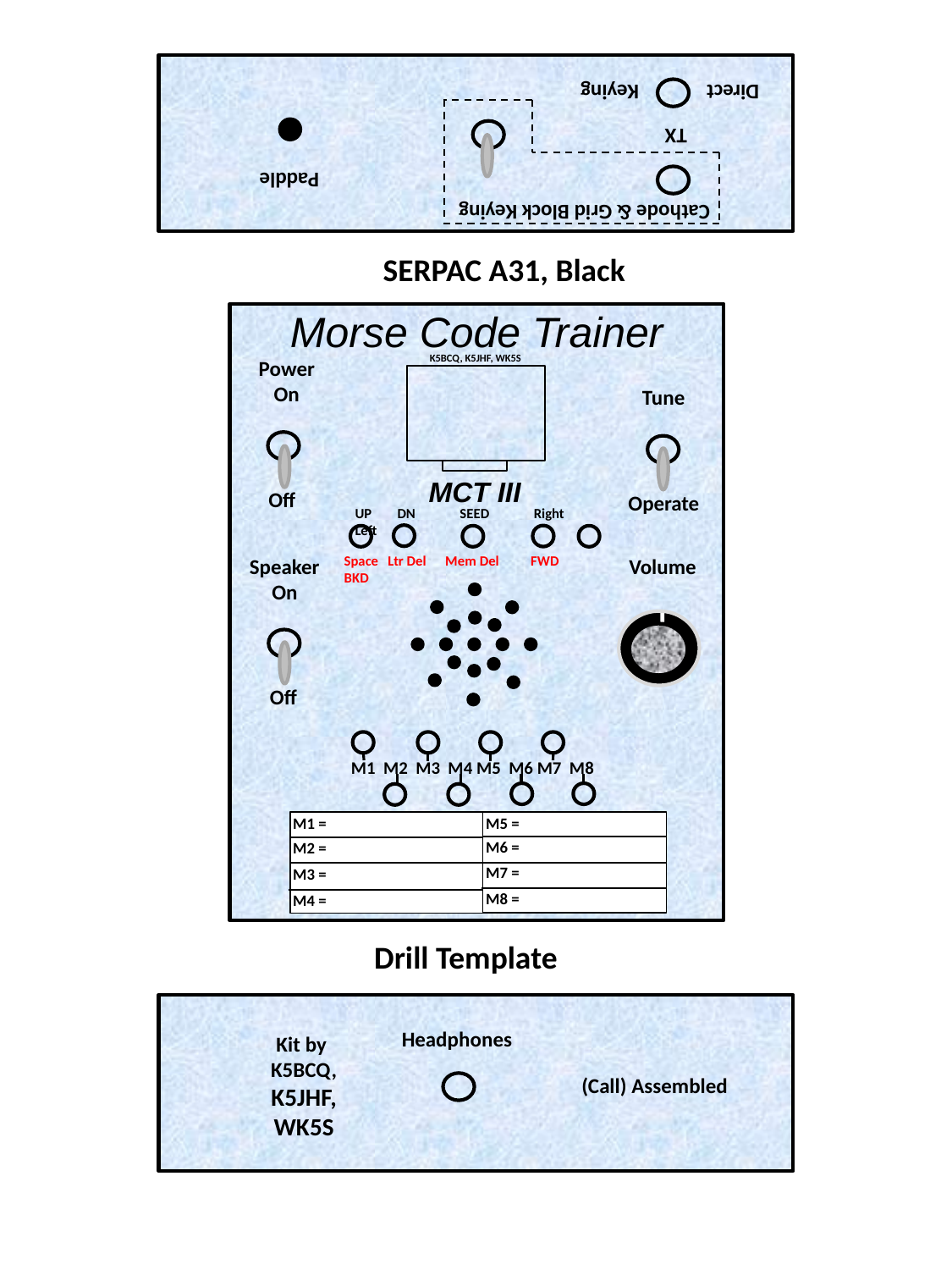

Direct              Keying

TX

Paddle

Cathode & Grid Block Keying
SERPAC A31, Black
Morse Code Trainer

K5BCQ, K5JHF, WK5S
Power
On

Off

Tune

Operate
MCT III
UP        DN              SEED              Right      Left

Space   Ltr Del      Mem Del          FWD       BKD

M1  M2  M3  M4 M5  M6 M7  M8

Speaker
On

Off
Volume

M5 =

M6 =
M7 =
M8 =
M1 =

M2 =
M3 =
M4 =
Drill Template

Headphones
Kit by
K5BCQ,
K5JHF,
WK5S
(Call) Assembled